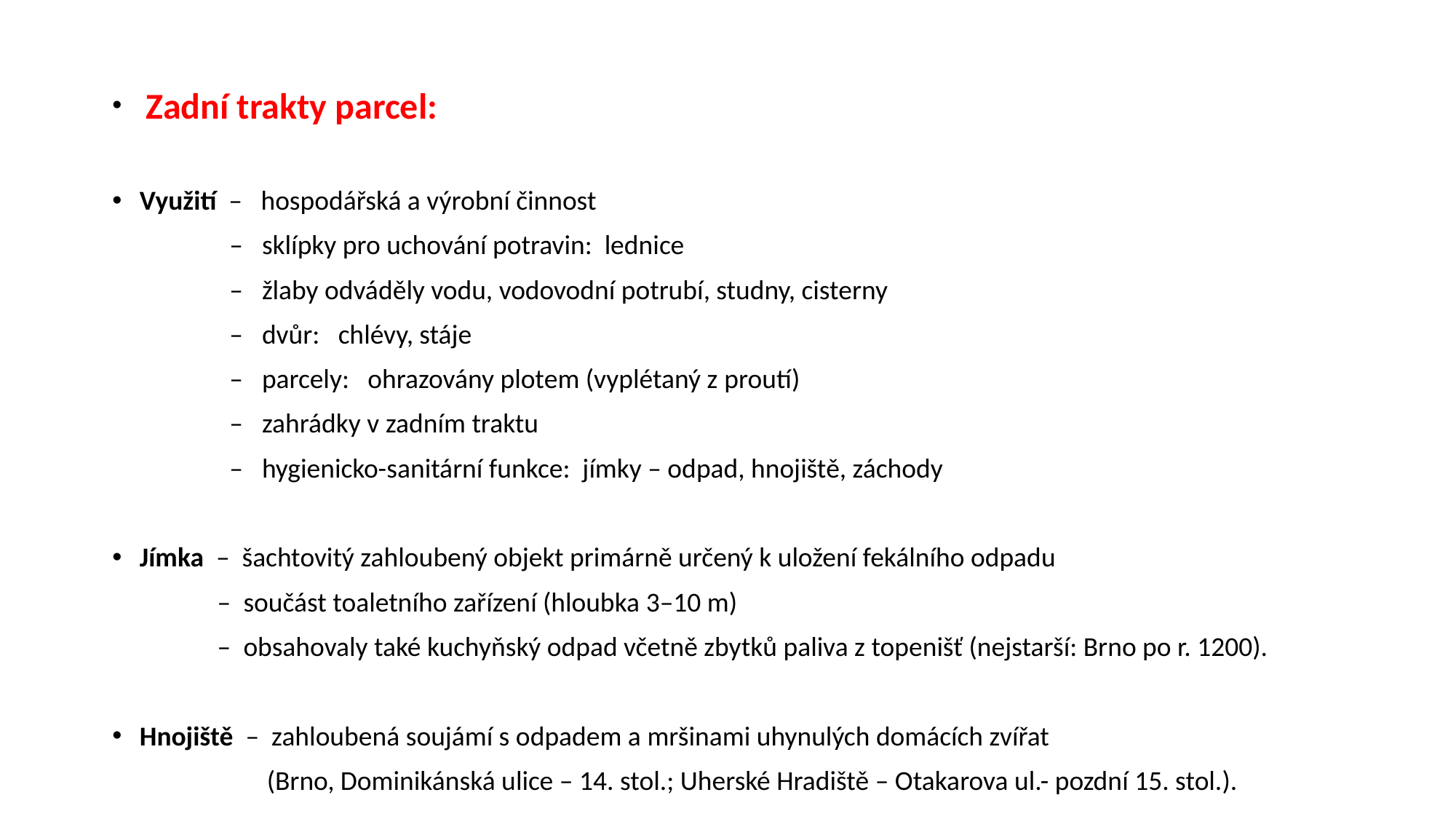

Zadní trakty parcel:

Využití  –   hospodářská a výrobní činnost
                   –   sklípky pro uchování potravin:  lednice
                   –   žlaby odváděly vodu, vodovodní potrubí, studny, cisterny
                   –   dvůr:   chlévy, stáje
                   –   parcely:   ohrazovány plotem (vyplétaný z proutí)
                   –   zahrádky v zadním traktu
                   –   hygienicko-sanitární funkce:  jímky – odpad, hnojiště, záchody

Jímka  –  šachtovitý zahloubený objekt primárně určený k uložení fekálního odpadu
                 –  součást toaletního zařízení (hloubka 3–10 m)
                 –  obsahovaly také kuchyňský odpad včetně zbytků paliva z topenišť (nejstarší: Brno po r. 1200).

Hnojiště  –  zahloubená soujámí s odpadem a mršinami uhynulých domácích zvířat
                         (Brno, Dominikánská ulice – 14. stol.; Uherské Hradiště – Otakarova ul.- pozdní 15. stol.).